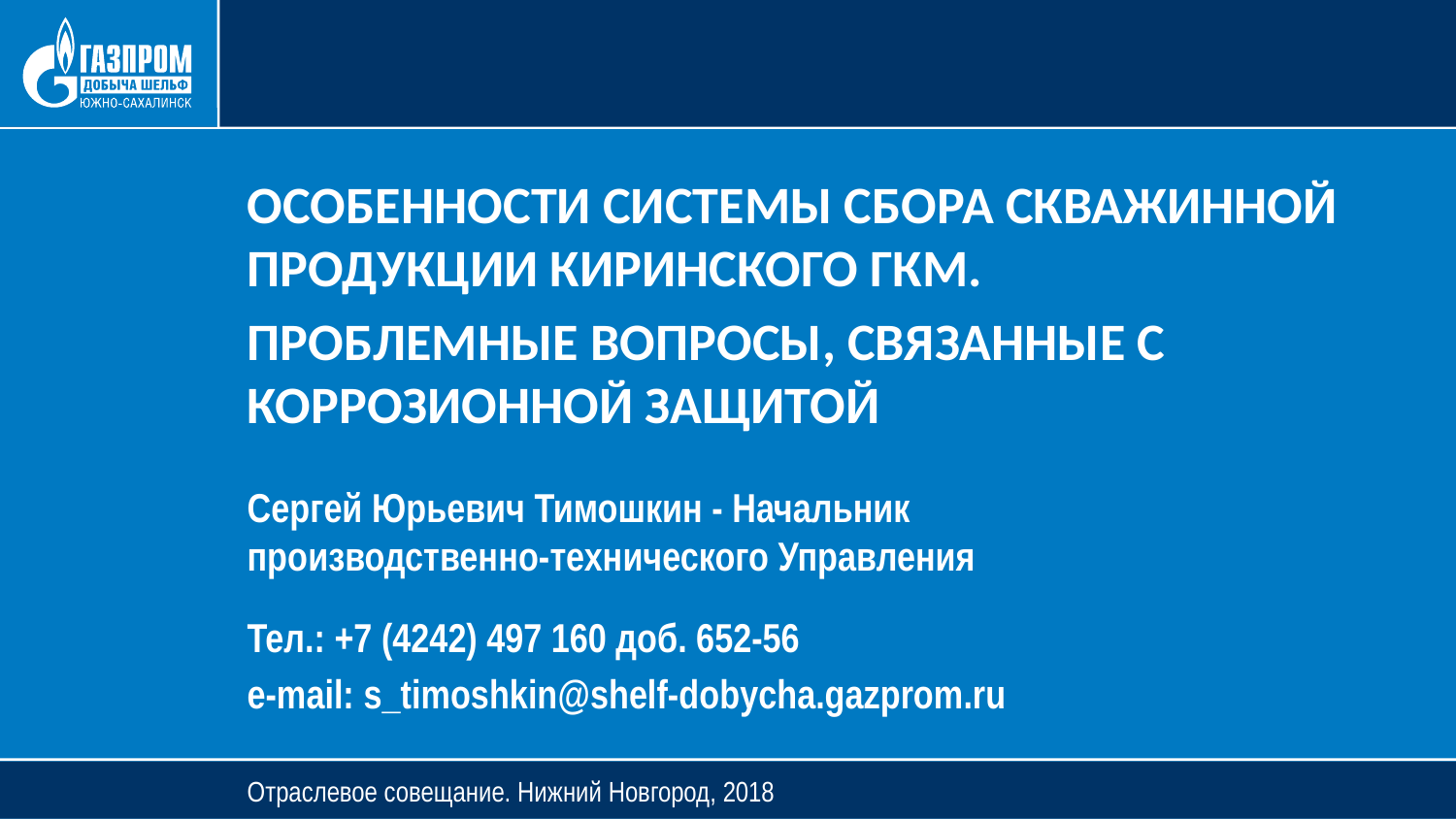

ОСОБЕННОСТИ СИСТЕМЫ СБОРА СКВАЖИННОЙ ПРОДУКЦИИ КИРИНСКОГО ГКМ.
ПРОБЛЕМНЫЕ ВОПРОСЫ, СВЯЗАННЫЕ С КОРРОЗИОННОЙ ЗАЩИТОЙ

Сергей Юрьевич Тимошкин - Начальник
производственно-технического Управления
Тел.: +7 (4242) 497 160 доб. 652-56
e-mail: s_timoshkin@shelf-dobycha.gazprom.ru
Отраслевое совещание. Нижний Новгород, 2018